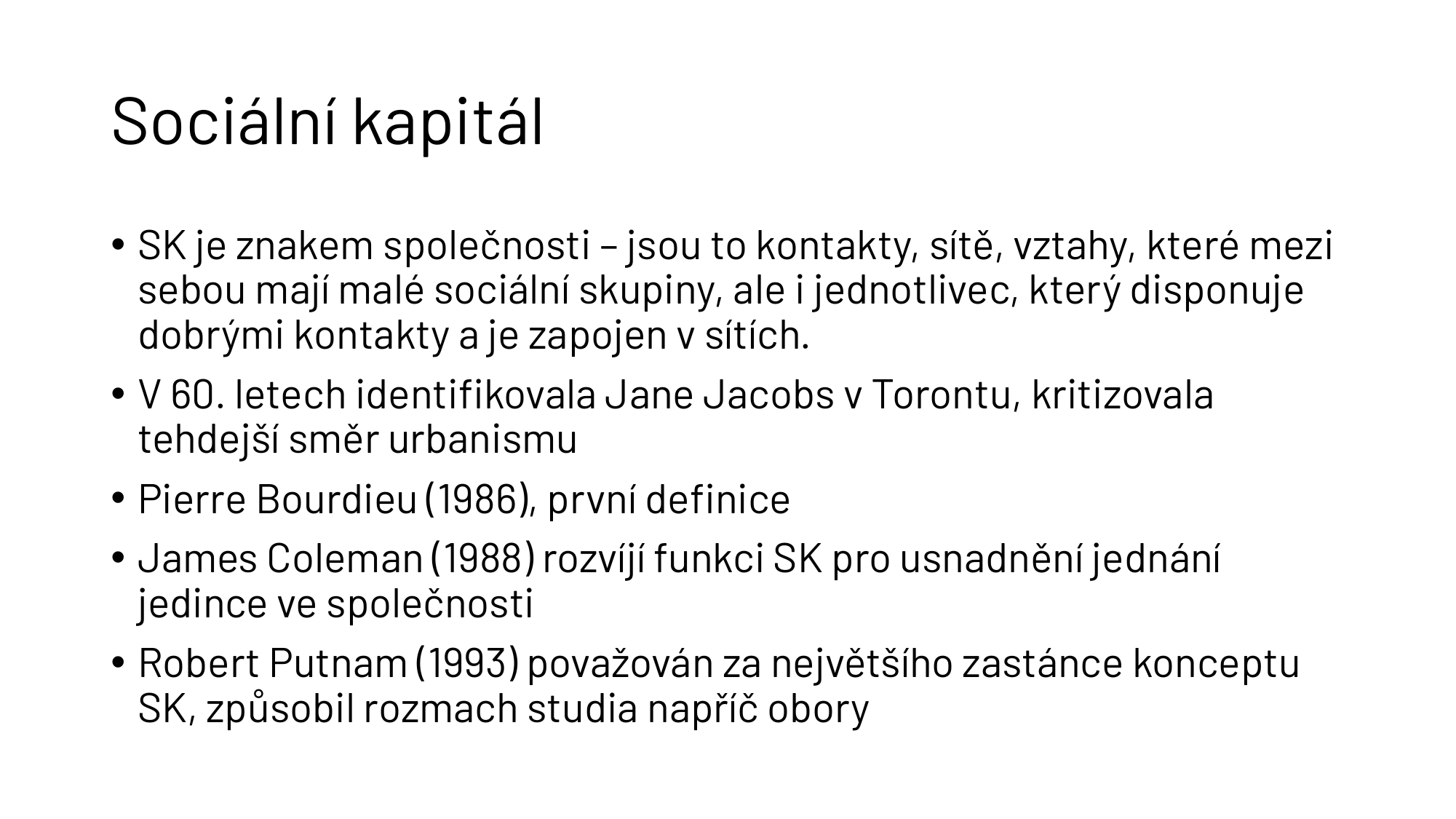

# Sociální kapitál
SK je znakem společnosti – jsou to kontakty, sítě, vztahy, které mezi sebou mají malé sociální skupiny, ale i jednotlivec, který disponuje dobrými kontakty a je zapojen v sítích.
V 60. letech identifikovala Jane Jacobs v Torontu, kritizovala tehdejší směr urbanismu
Pierre Bourdieu (1986), první definice
James Coleman (1988) rozvíjí funkci SK pro usnadnění jednání jedince ve společnosti
Robert Putnam (1993) považován za největšího zastánce konceptu SK, způsobil rozmach studia napříč obory